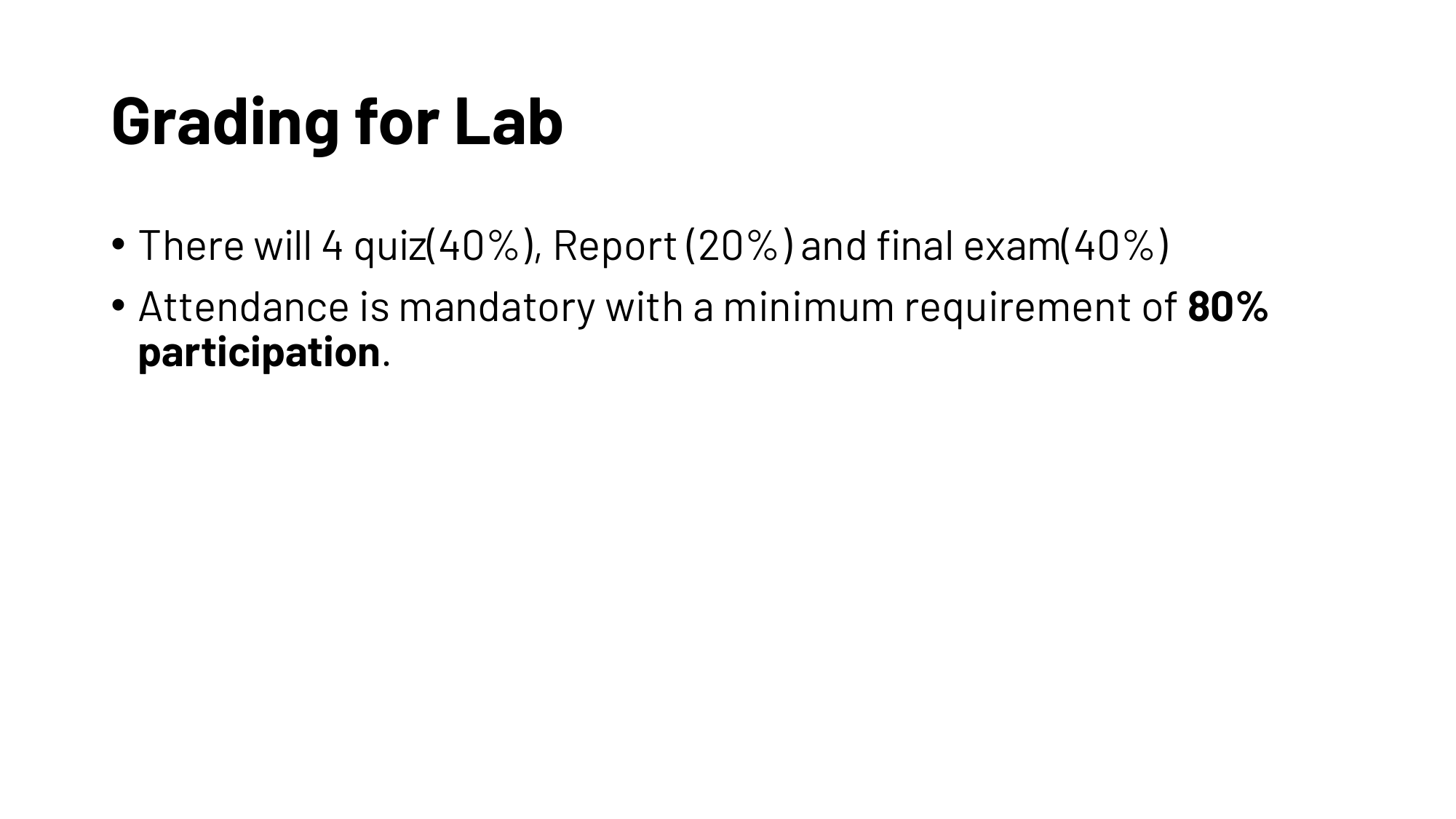

# Grading for Lab
There will 4 quiz(40%), Report (20%) and final exam(40%)
Attendance is mandatory with a minimum requirement of 80% participation.